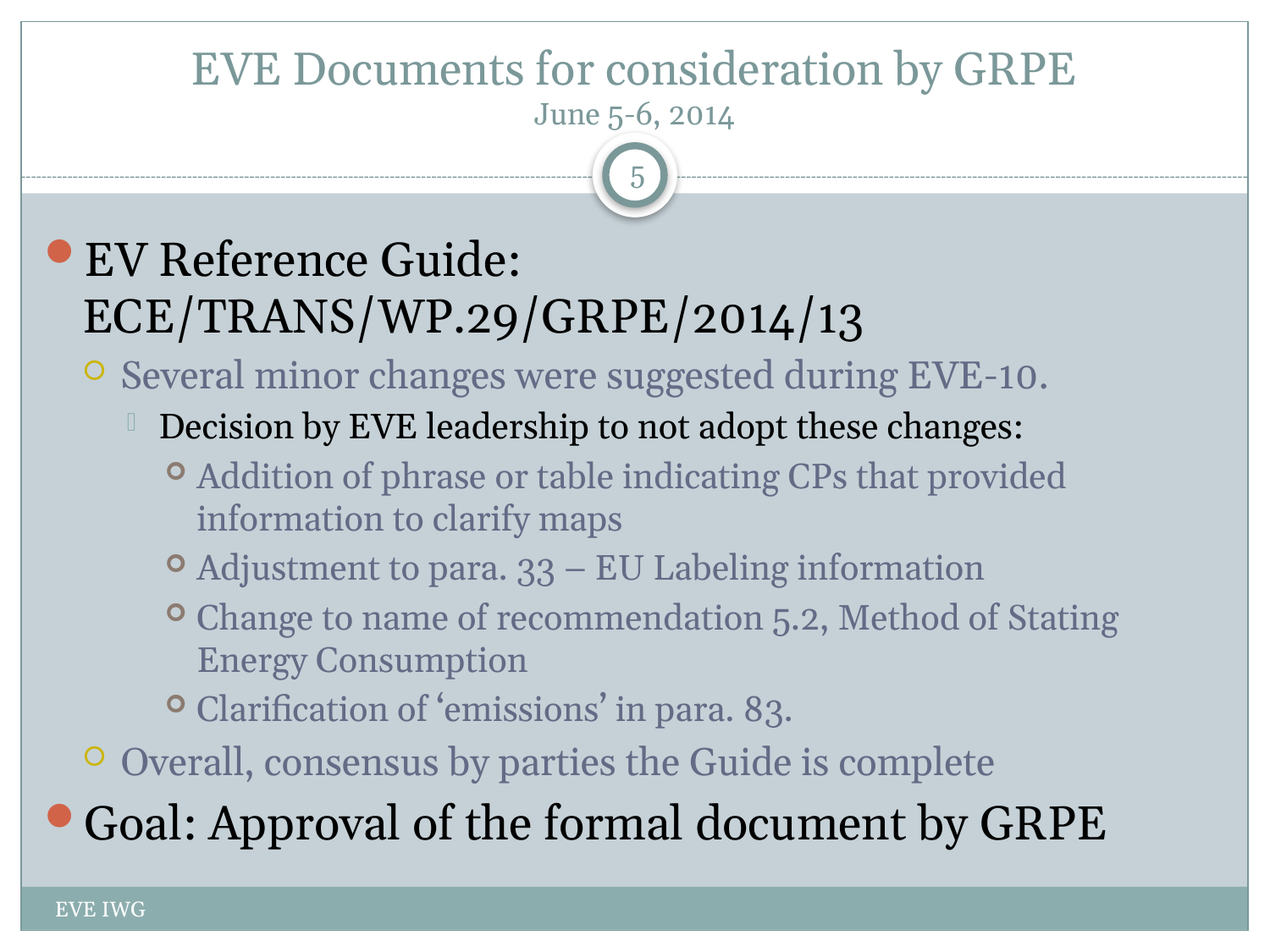

# EVE Documents for consideration by GRPE June 5-6, 2014
5
EV Reference Guide: ECE/TRANS/WP.29/GRPE/2014/13
Several minor changes were suggested during EVE-10.
Decision by EVE leadership to not adopt these changes:
Addition of phrase or table indicating CPs that provided information to clarify maps
Adjustment to para. 33 – EU Labeling information
Change to name of recommendation 5.2, Method of Stating Energy Consumption
Clarification of ‘emissions’ in para. 83.
Overall, consensus by parties the Guide is complete
Goal: Approval of the formal document by GRPE
EVE IWG